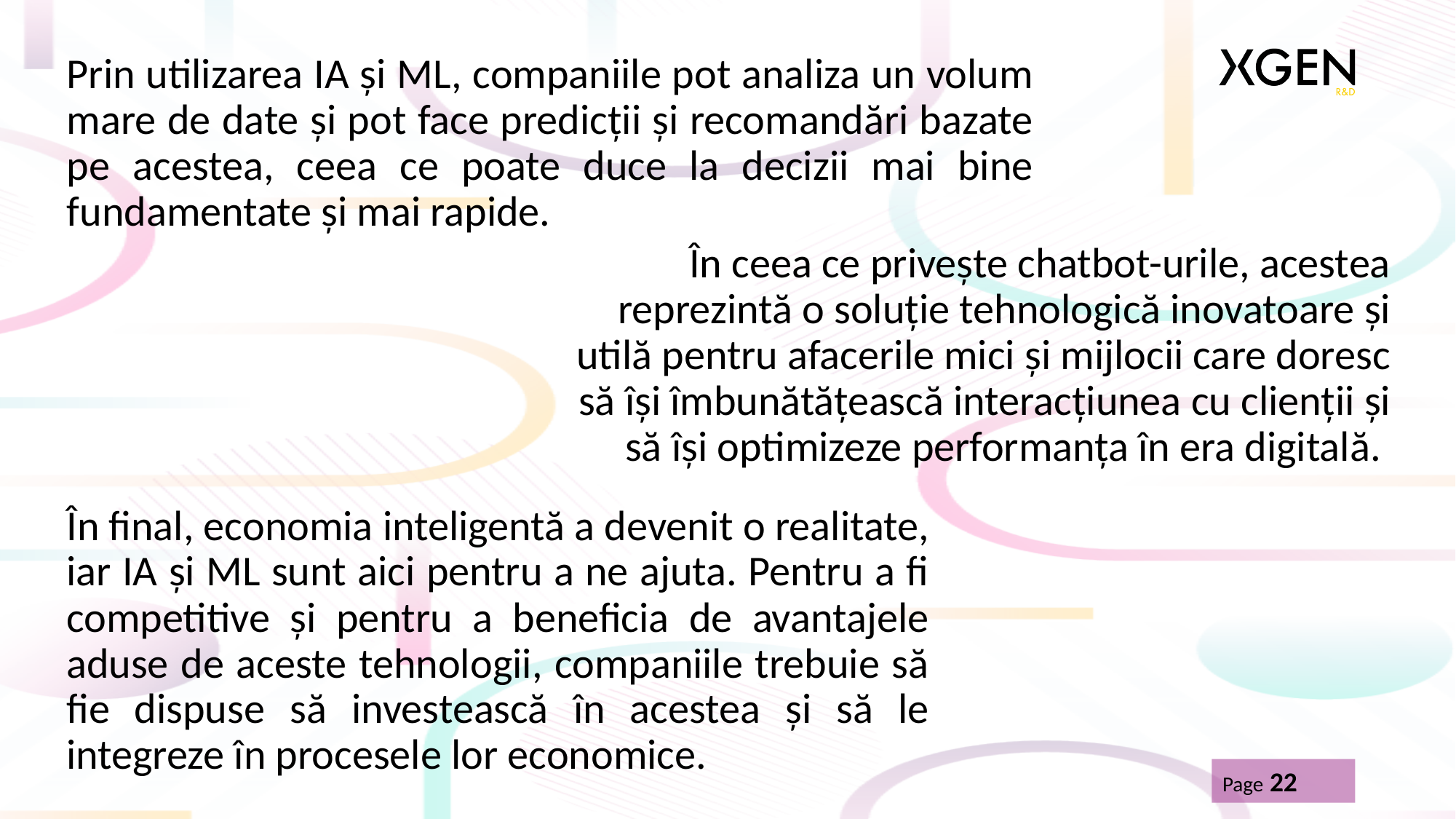

Prin utilizarea IA și ML, companiile pot analiza un volum mare de date și pot face predicții și recomandări bazate pe acestea, ceea ce poate duce la decizii mai bine fundamentate și mai rapide.
În ceea ce privește chatbot-urile, acestea reprezintă o soluție tehnologică inovatoare și utilă pentru afacerile mici și mijlocii care doresc să își îmbunătățească interacțiunea cu clienții și să își optimizeze performanța în era digitală.
În final, economia inteligentă a devenit o realitate, iar IA și ML sunt aici pentru a ne ajuta. Pentru a fi competitive și pentru a beneficia de avantajele aduse de aceste tehnologii, companiile trebuie să fie dispuse să investească în acestea și să le integreze în procesele lor economice.
Page 22